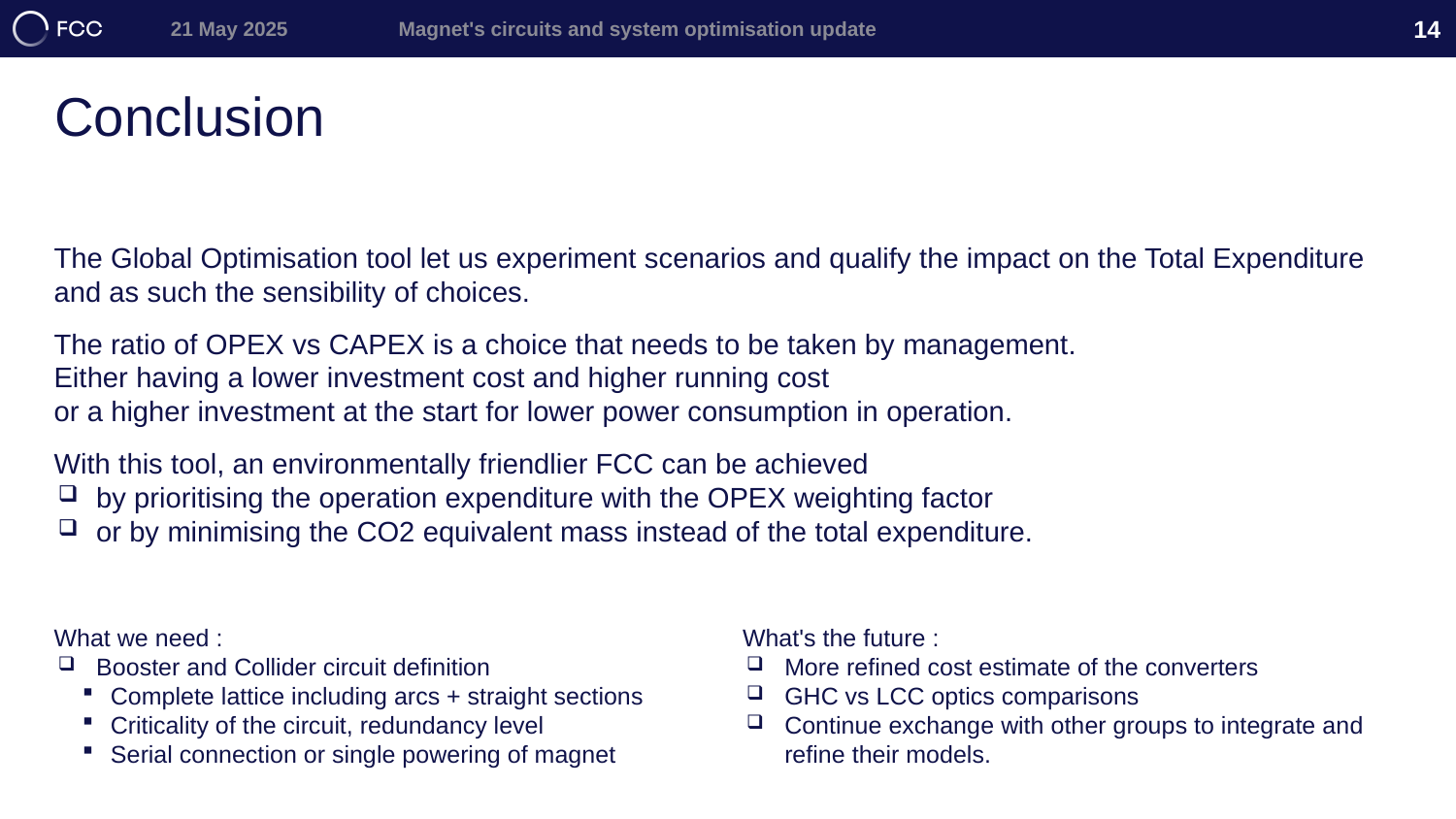

21 May 2025
Magnet's circuits and system optimisation update
14
# Conclusion
The Global Optimisation tool let us experiment scenarios and qualify the impact on the Total Expenditure and as such the sensibility of choices.
The ratio of OPEX vs CAPEX is a choice that needs to be taken by management.
Either having a lower investment cost and higher running cost
or a higher investment at the start for lower power consumption in operation.
With this tool, an environmentally friendlier FCC can be achieved
by prioritising the operation expenditure with the OPEX weighting factor
or by minimising the CO2 equivalent mass instead of the total expenditure.
What we need :
Booster and Collider circuit definition
Complete lattice including arcs + straight sections
Criticality of the circuit, redundancy level
Serial connection or single powering of magnet
What's the future :
More refined cost estimate of the converters
GHC vs LCC optics comparisons
Continue exchange with other groups to integrate and refine their models.